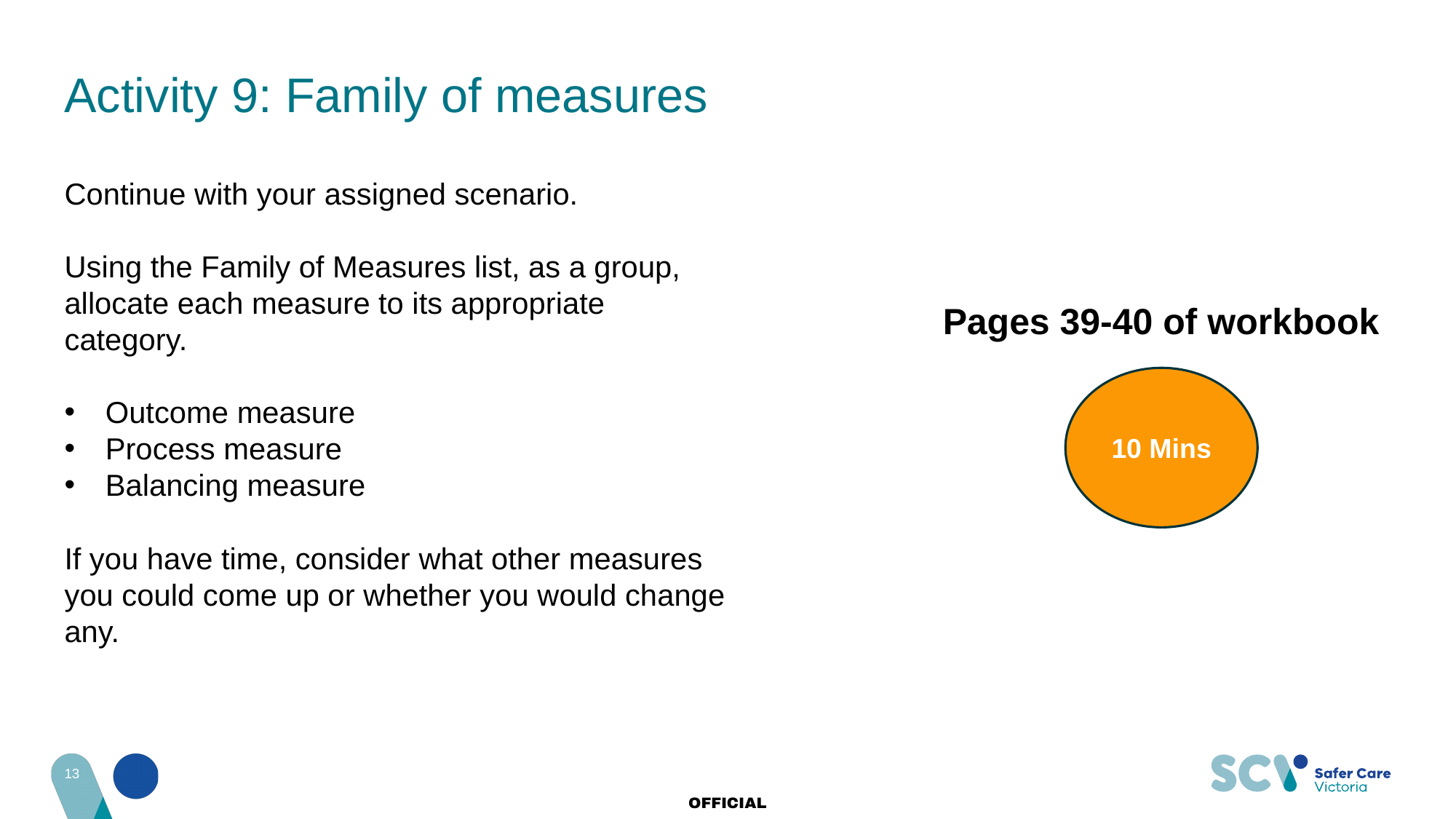

# Activity 9: Family of measures
Continue with your assigned scenario.

Using the Family of Measures list, as a group, allocate each measure to its appropriate category.

Outcome measure
Process measure
Balancing measure

If you have time, consider what other measures you could come up or whether you would change any.
Pages 39-40 of workbook
10 Mins
13